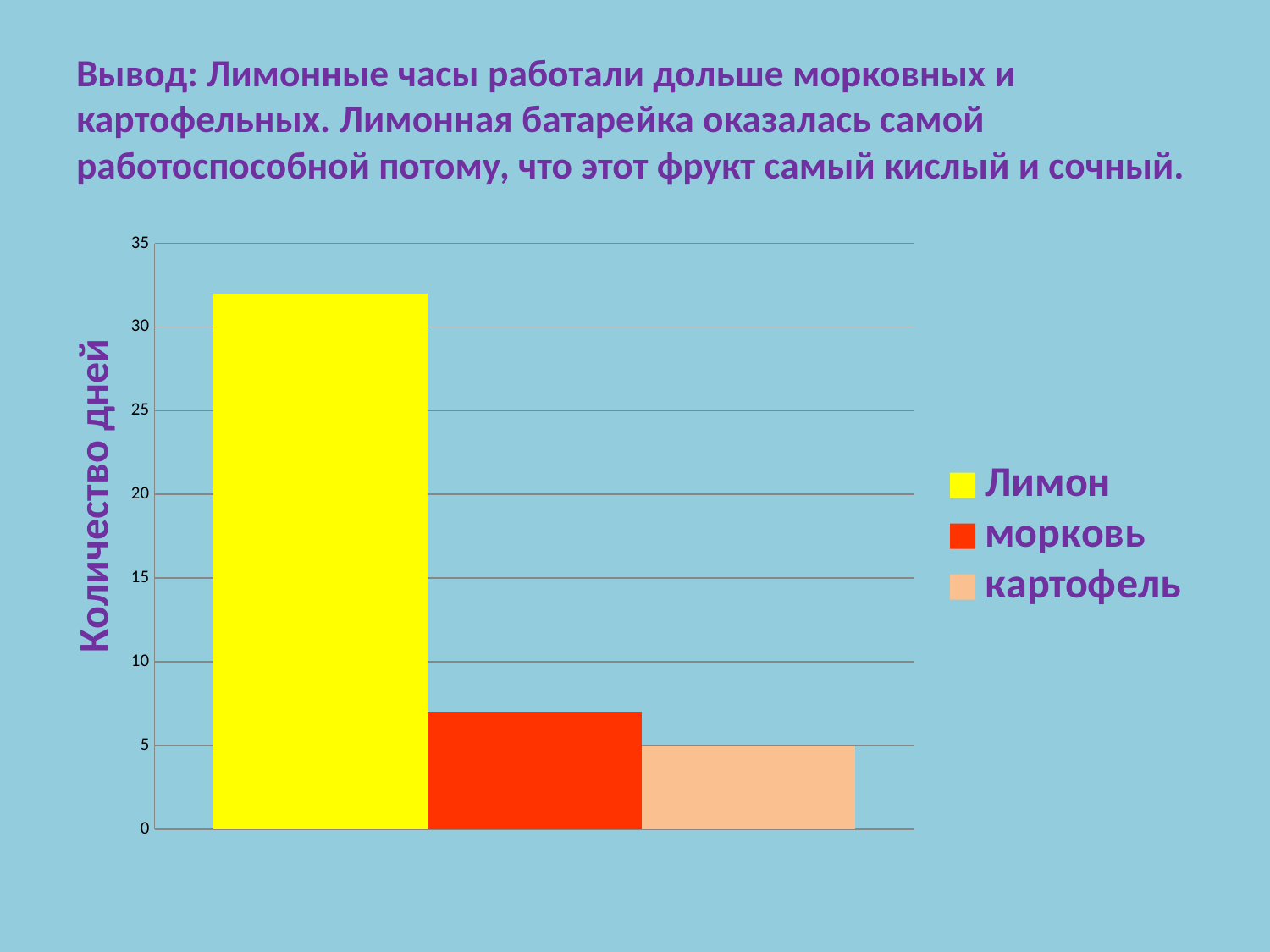

# Вывод: Лимонные часы работали дольше морковных и картофельных. Лимонная батарейка оказалась самой работоспособной потому, что этот фрукт самый кислый и сочный.
Количество дней

### Chart

| Category |  |  |  |
|---|---|---|---|